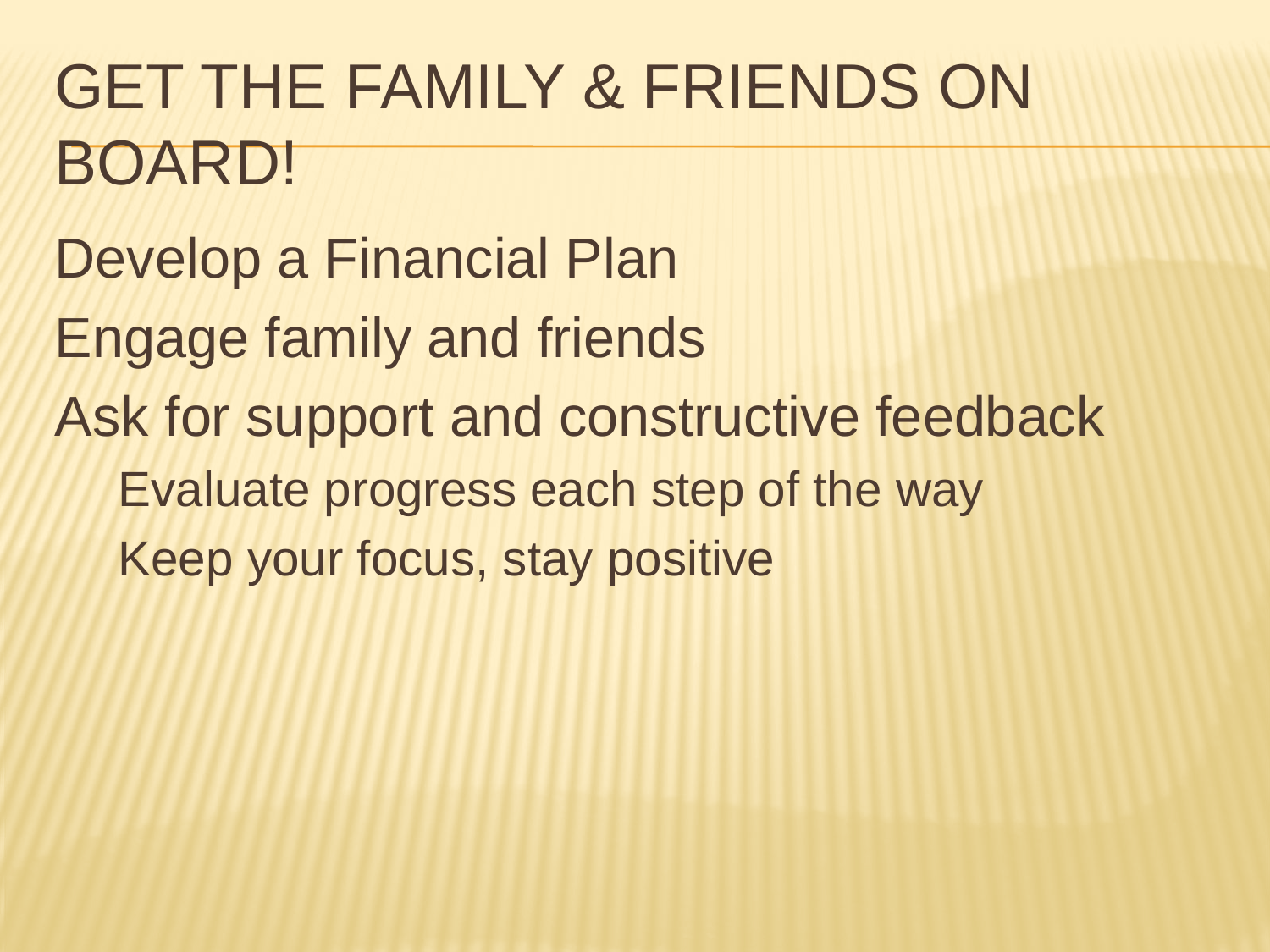

# Get the family & friends on Board!
Develop a Financial Plan
Engage family and friends
Ask for support and constructive feedback
Evaluate progress each step of the way
Keep your focus, stay positive